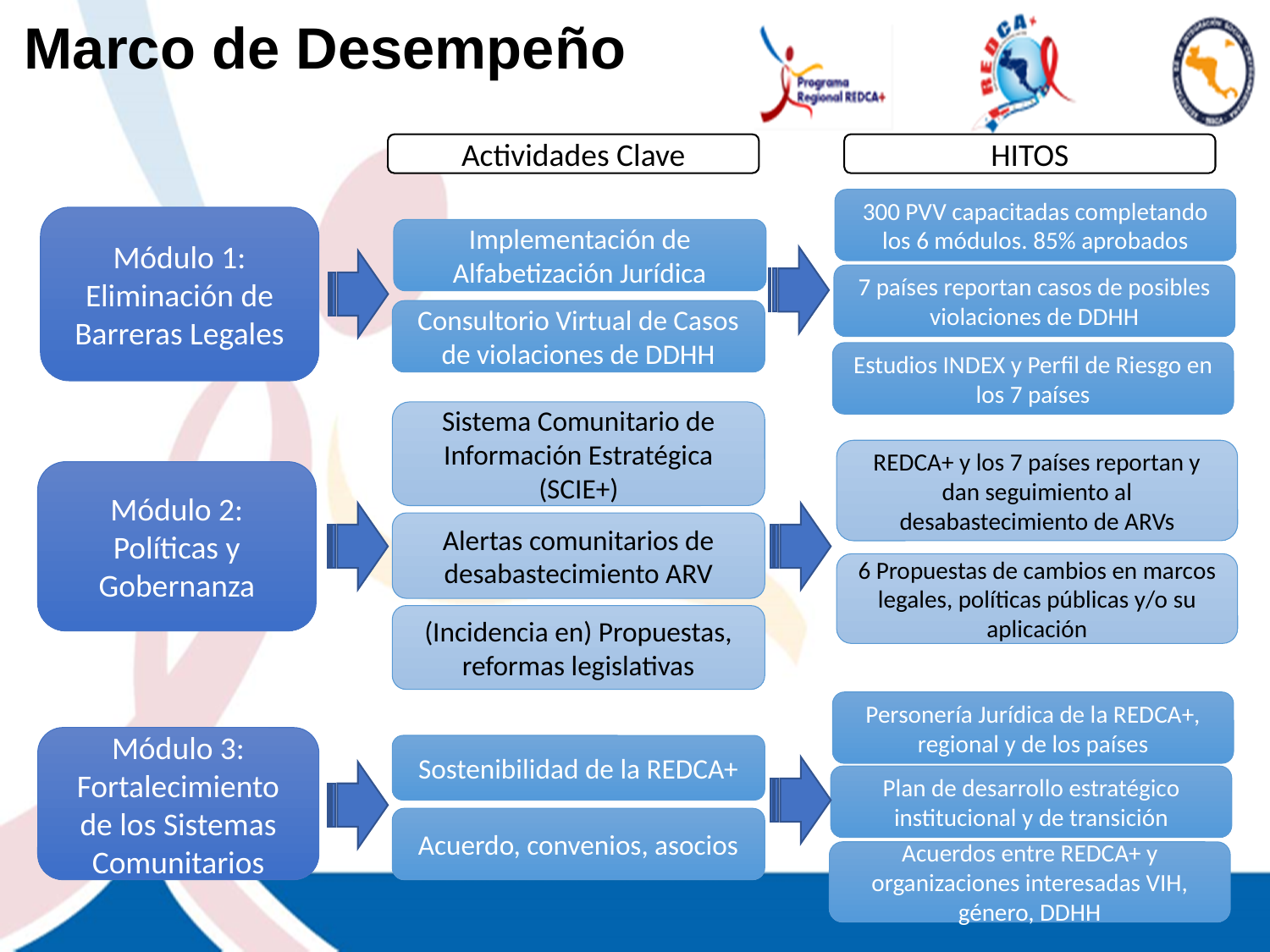

# Marco de Desempeño
Actividades Clave
HITOS
300 PVV capacitadas completando los 6 módulos. 85% aprobados
Módulo 1: Eliminación de Barreras Legales
Implementación de Alfabetización Jurídica

7 países reportan casos de posibles violaciones de DDHH
Consultorio Virtual de Casos de violaciones de DDHH
Estudios INDEX y Perfil de Riesgo en los 7 países
Sistema Comunitario de Información Estratégica (SCIE+)
REDCA+ y los 7 países reportan y dan seguimiento al desabastecimiento de ARVs
Módulo 2: Políticas y Gobernanza

Alertas comunitarios de desabastecimiento ARV
6 Propuestas de cambios en marcos legales, políticas públicas y/o su aplicación
(Incidencia en) Propuestas, reformas legislativas
Personería Jurídica de la REDCA+, regional y de los países
Módulo 3: Fortalecimiento de los Sistemas Comunitarios
Sostenibilidad de la REDCA+

Plan de desarrollo estratégico institucional y de transición
Acuerdo, convenios, asocios
Acuerdos entre REDCA+ y organizaciones interesadas VIH, género, DDHH